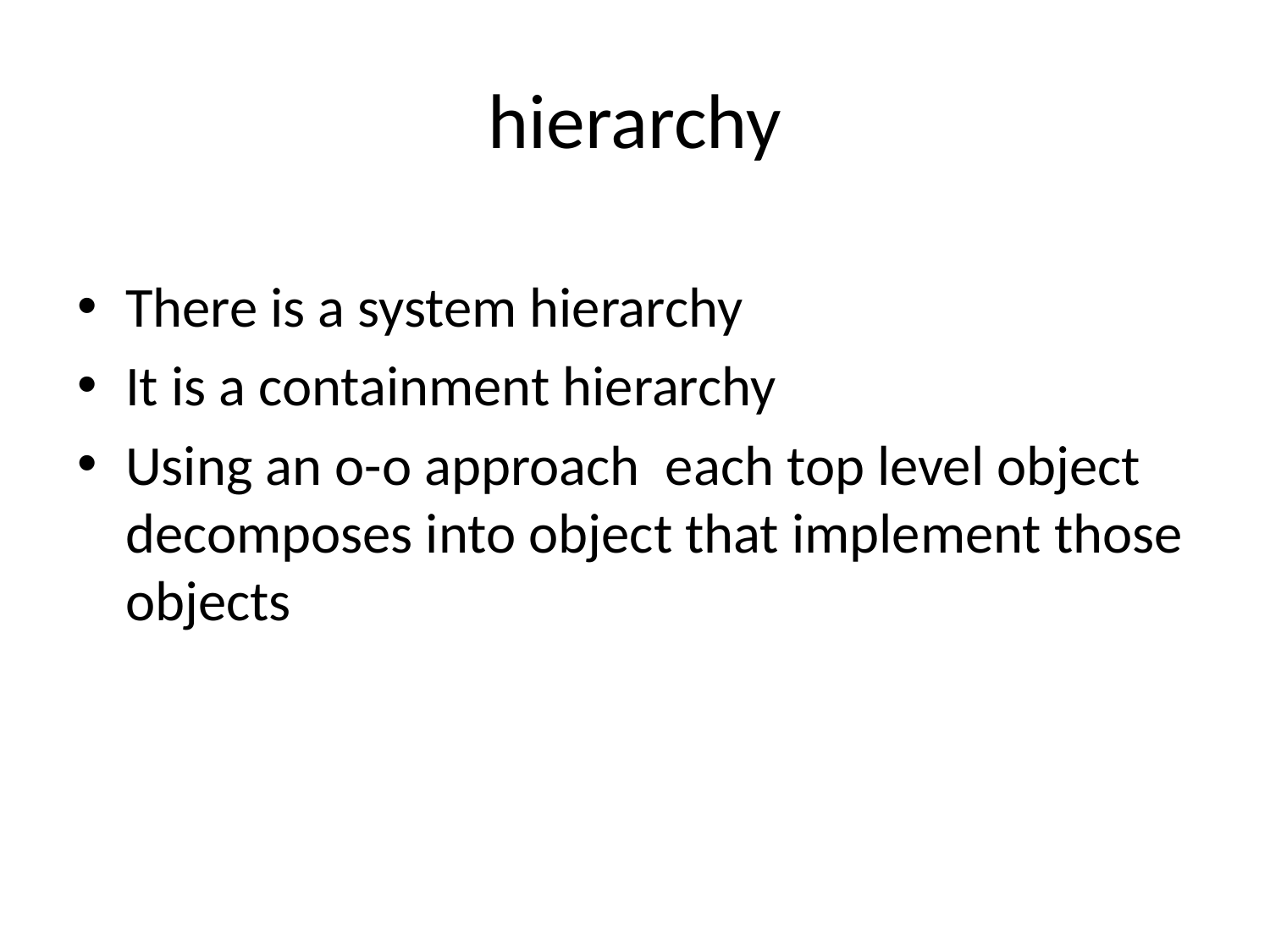

# hierarchy
There is a system hierarchy
It is a containment hierarchy
Using an o-o approach  each top level object decomposes into object that implement those objects